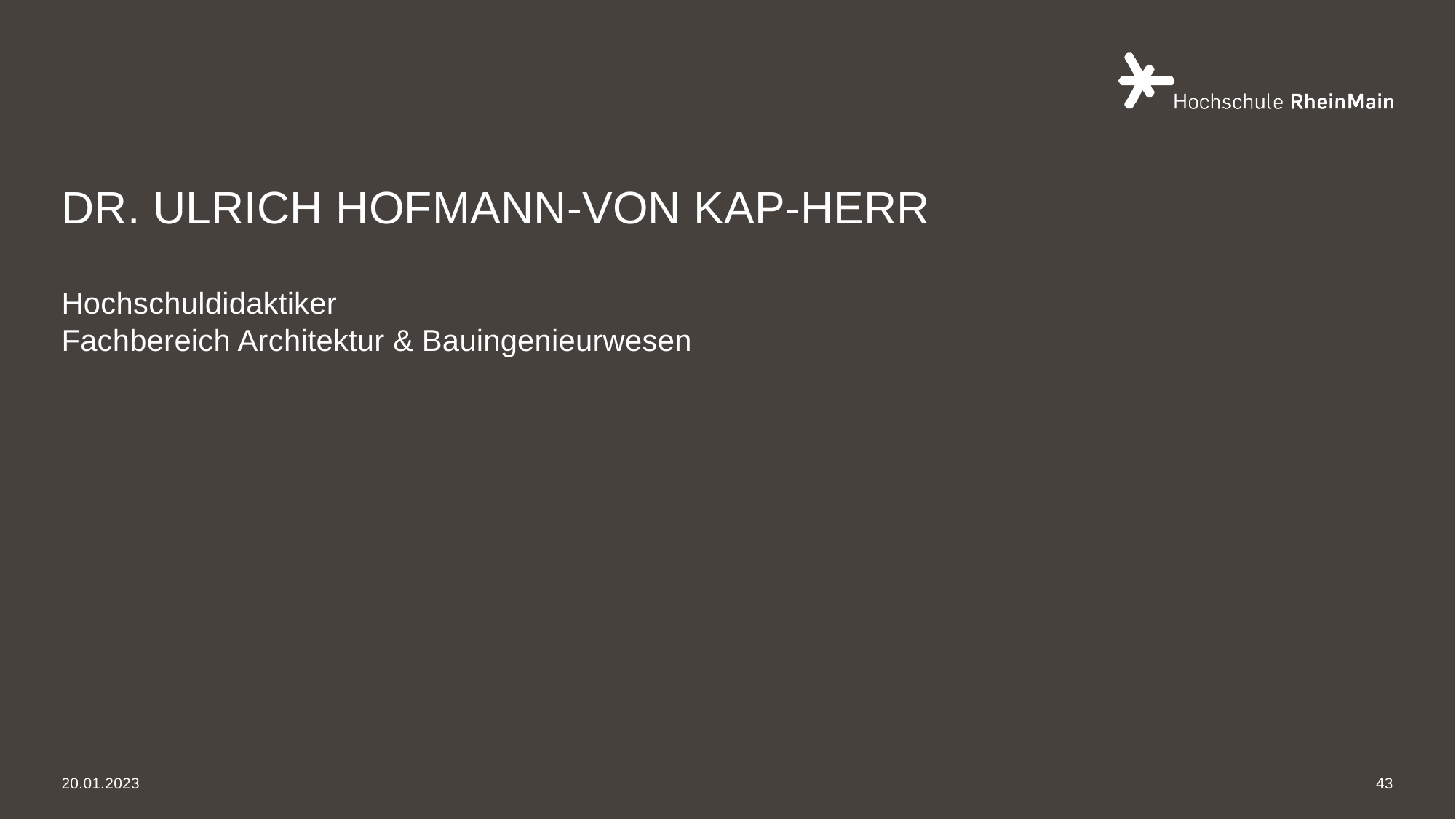

# Dr. Ulrich Hofmann-von Kap-herr
Hochschuldidaktiker
Fachbereich Architektur & Bauingenieurwesen
20.01.2023
43